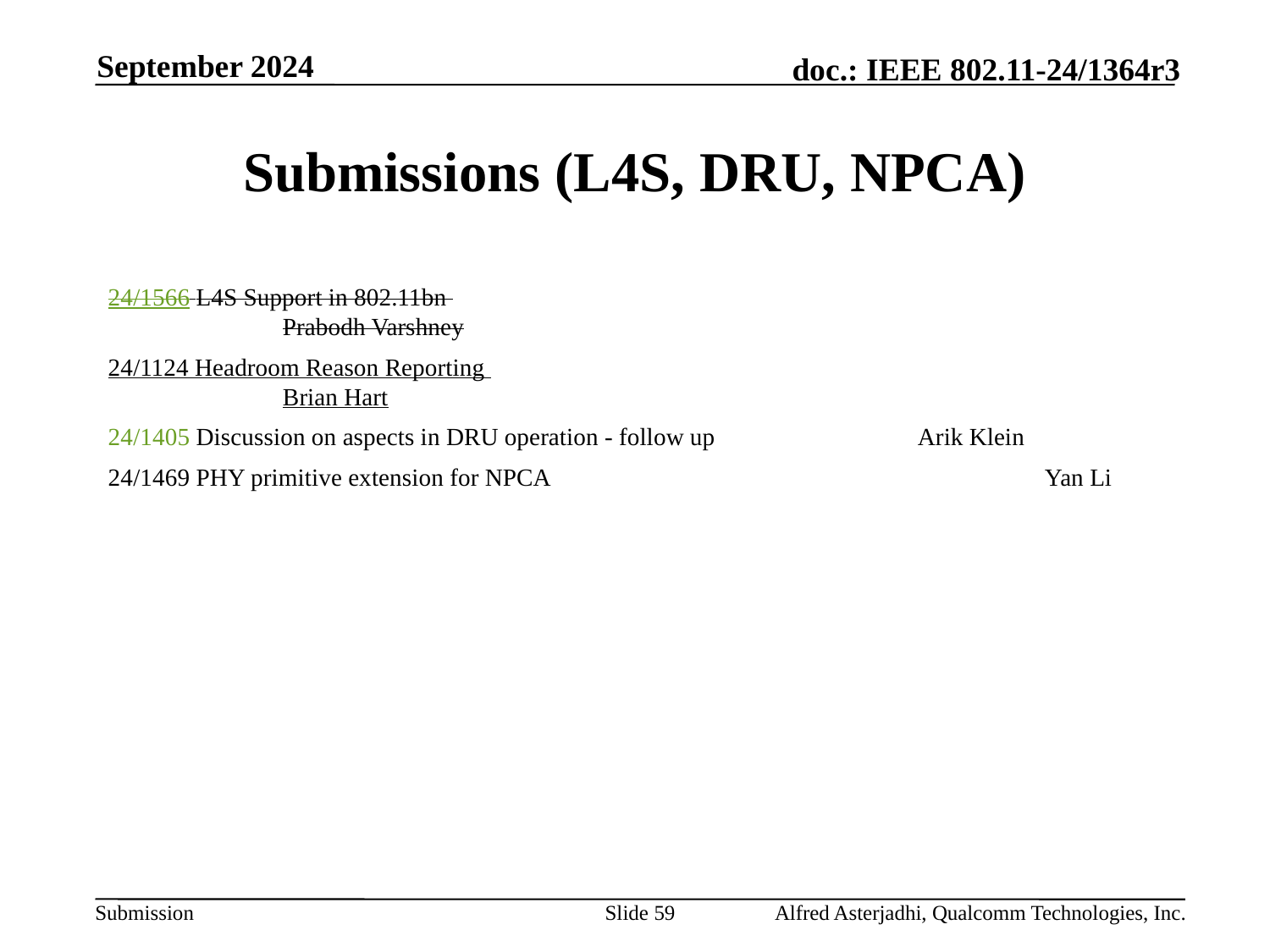

September 2024
# Submissions (L4S, DRU, NPCA)
24/1566 L4S Support in 802.11bn 						Prabodh Varshney
24/1124 Headroom Reason Reporting 						Brian Hart
24/1405 Discussion on aspects in DRU operation - follow up 		Arik Klein
24/1469 PHY primitive extension for NPCA 				Yan Li
Slide 59
Alfred Asterjadhi, Qualcomm Technologies, Inc.